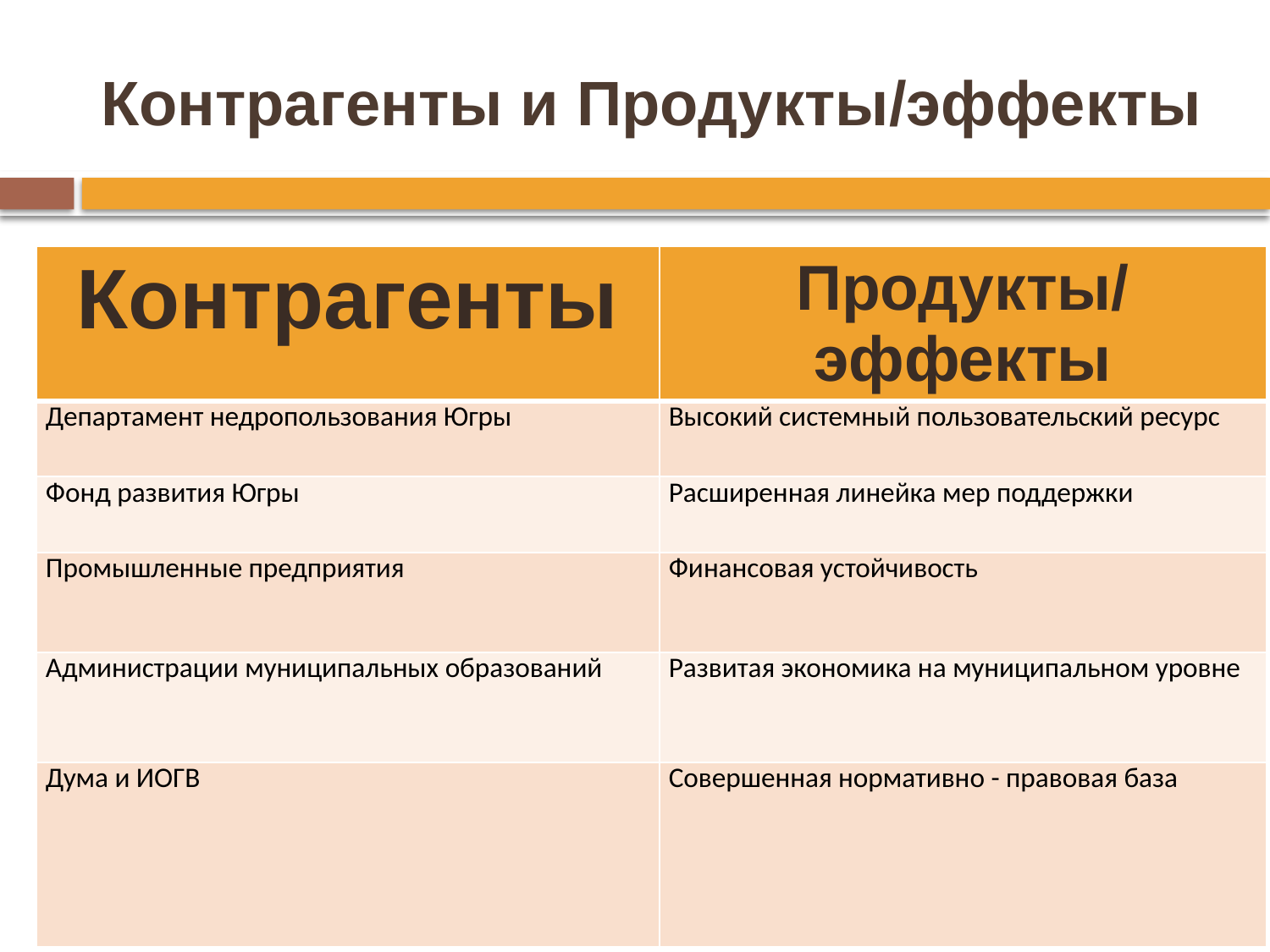

# Контрагенты и Продукты/эффекты
| Контрагенты | Продукты/эффекты |
| --- | --- |
| Департамент недропользования Югры | Высокий системный пользовательский ресурс |
| Фонд развития Югры | Расширенная линейка мер поддержки |
| Промышленные предприятия | Финансовая устойчивость |
| Администрации муниципальных образований | Развитая экономика на муниципальном уровне |
| Дума и ИОГВ | Совершенная нормативно - правовая база |